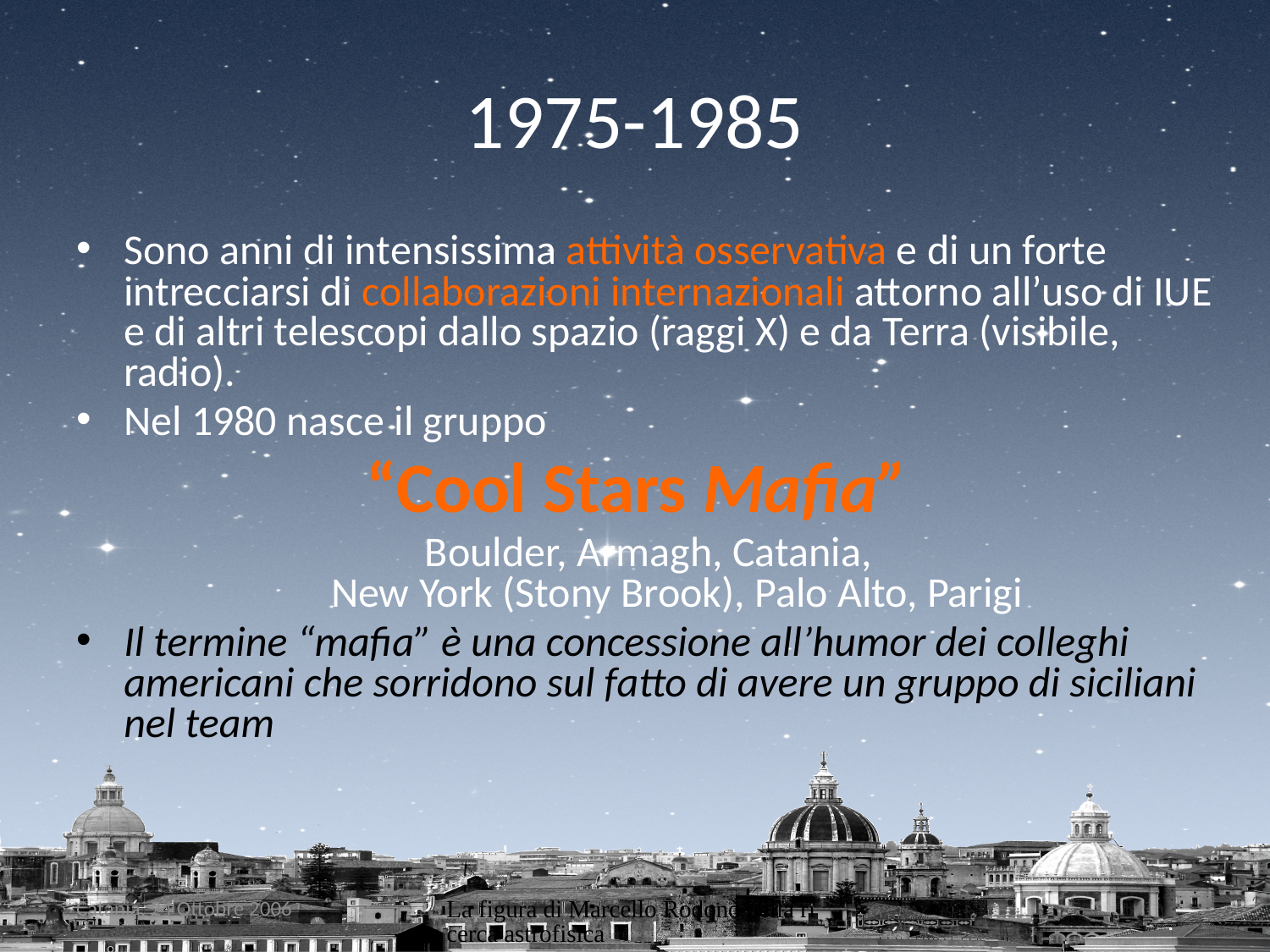

# 1975-1985
Sono anni di intensissima attività osservativa e di un forte intrecciarsi di collaborazioni internazionali attorno all’uso di IUE e di altri telescopi dallo spazio (raggi X) e da Terra (visibile, radio).
Nel 1980 nasce il gruppo
“Cool Stars Mafia”
Boulder, Armagh, Catania,
New York (Stony Brook), Palo Alto, Parigi
Il termine “mafia” è una concessione all’humor dei colleghi americani che sorridono sul fatto di avere un gruppo di siciliani nel team
Catania, 24 Ottobre 2006
La figura di Marcello Rodonò nella ricerca astrofisica